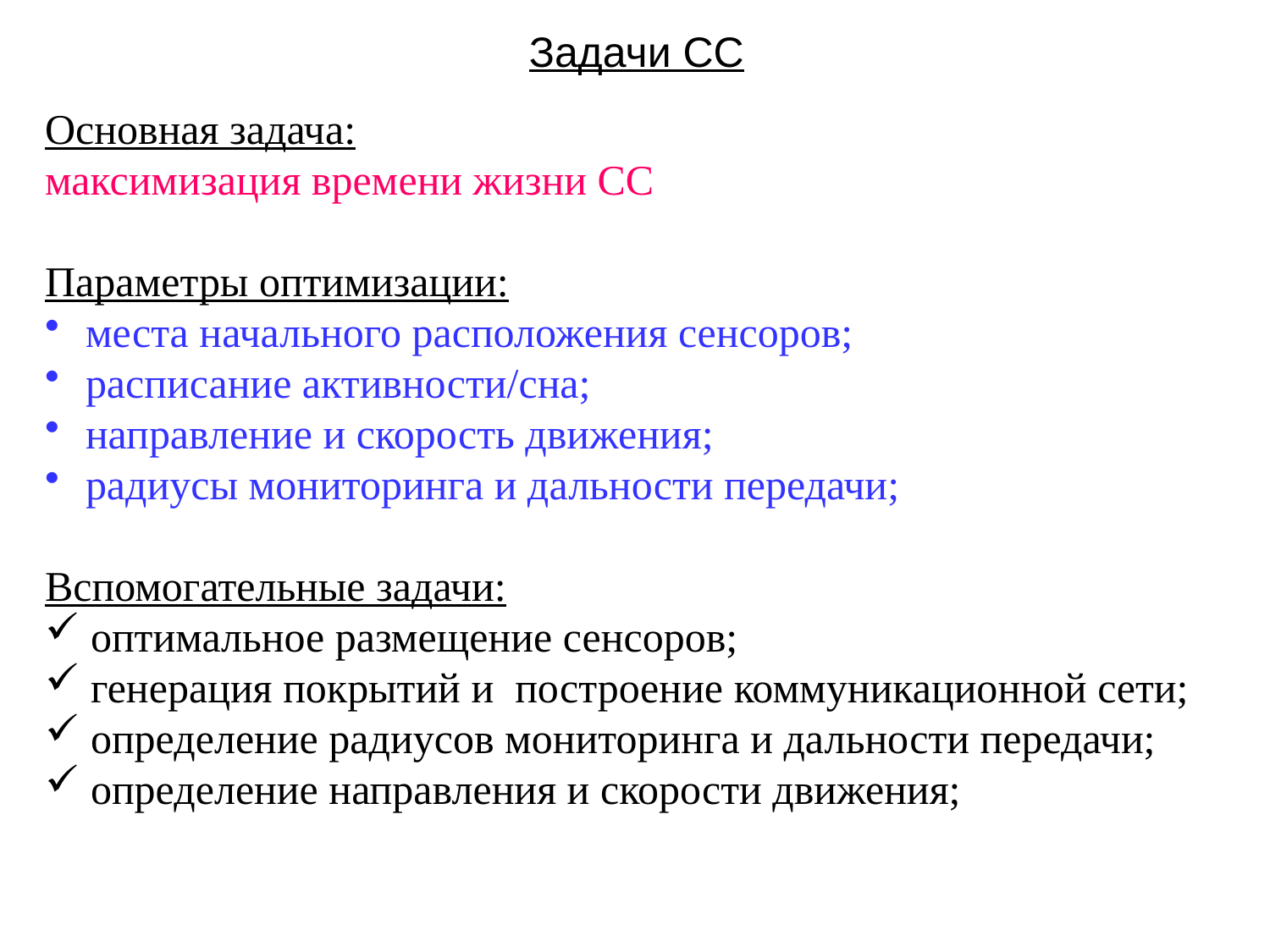

Задачи СС
Основная задача:
максимизация времени жизни СС

Параметры оптимизации:
 места начального расположения сенсоров;
 расписание активности/сна;
 направление и скорость движения;
 радиусы мониторинга и дальности передачи;

Вспомогательные задачи:
 оптимальное размещение сенсоров;
 генерация покрытий и  построение коммуникационной сети;
 определение радиусов мониторинга и дальности передачи;
 определение направления и скорости движения;